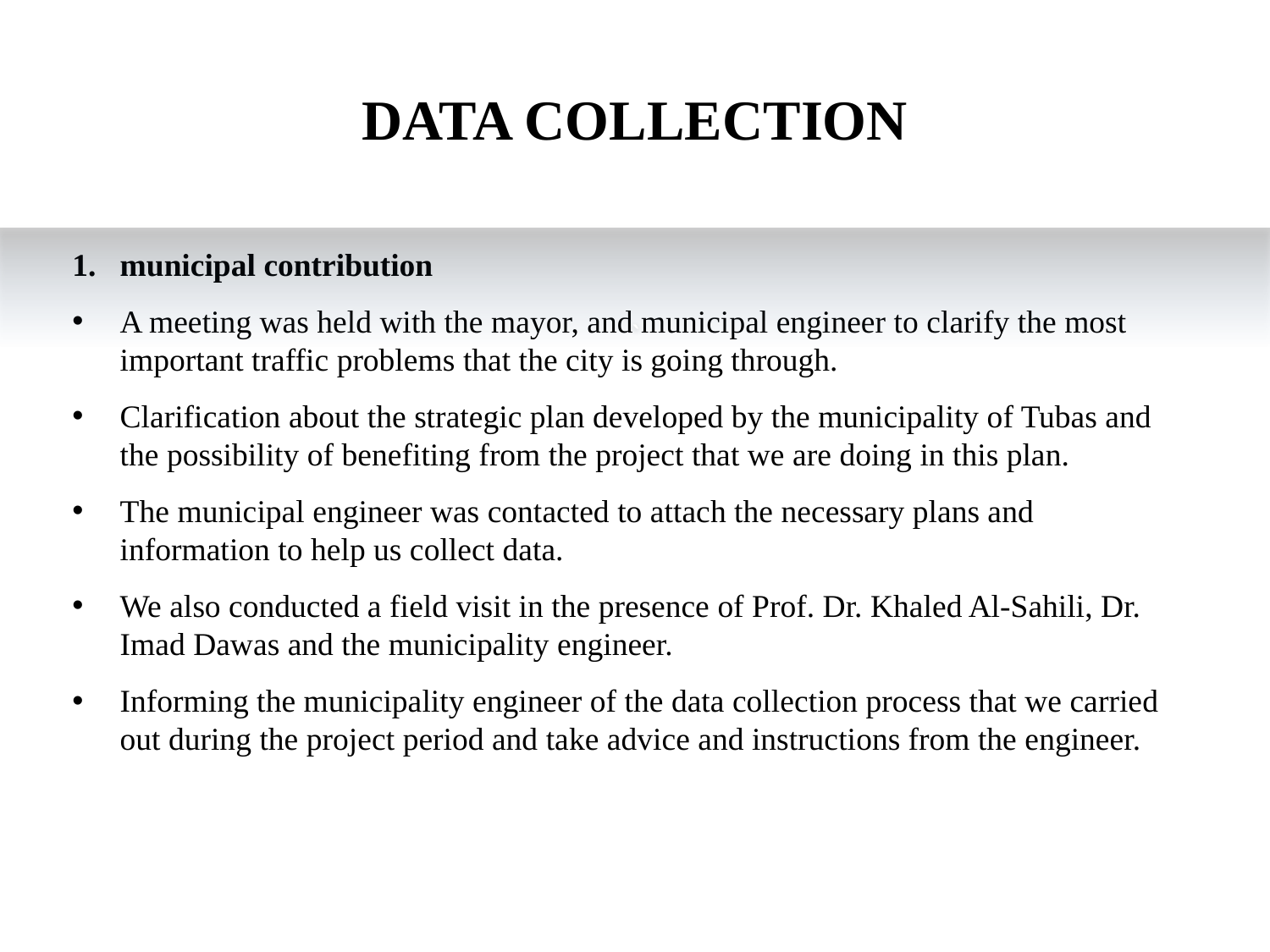

# DATA COLLECTION
`
municipal contribution

A meeting was held with the mayor, and municipal engineer to clarify the most important traffic problems that the city is going through.

Clarification about the strategic plan developed by the municipality of Tubas and the possibility of benefiting from the project that we are doing in this plan.

The municipal engineer was contacted to attach the necessary plans and information to help us collect data.

We also conducted a field visit in the presence of Prof. Dr. Khaled Al-Sahili, Dr. Imad Dawas and the municipality engineer.

Informing the municipality engineer of the data collection process that we carried out during the project period and take advice and instructions from the engineer.